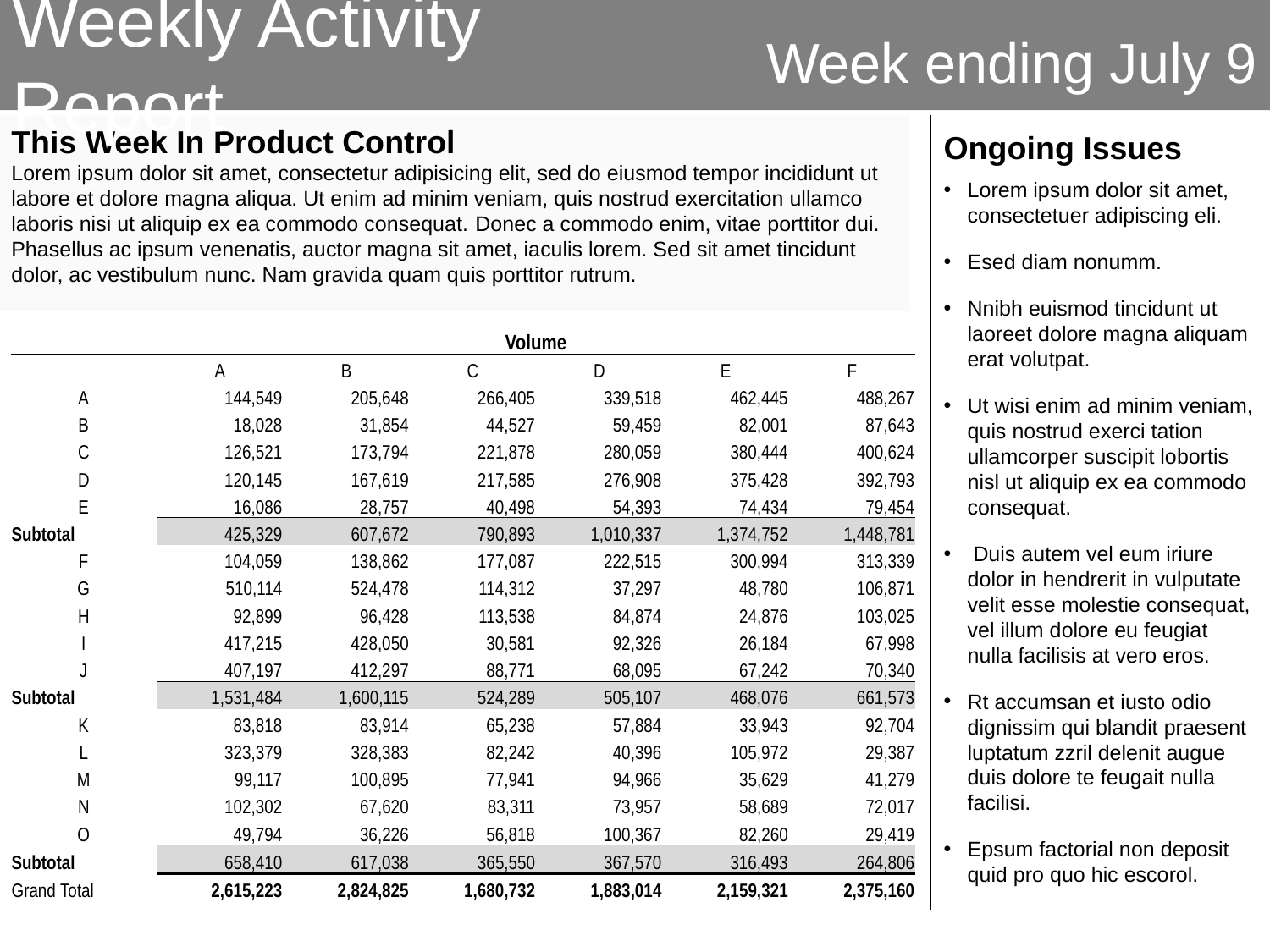

Weekly Activity Report
Week ending July 9
This Week In Product Control
Lorem ipsum dolor sit amet, consectetur adipisicing elit, sed do eiusmod tempor incididunt ut labore et dolore magna aliqua. Ut enim ad minim veniam, quis nostrud exercitation ullamco laboris nisi ut aliquip ex ea commodo consequat. Donec a commodo enim, vitae porttitor dui. Phasellus ac ipsum venenatis, auctor magna sit amet, iaculis lorem. Sed sit amet tincidunt dolor, ac vestibulum nunc. Nam gravida quam quis porttitor rutrum.

Ongoing Issues
Lorem ipsum dolor sit amet, consectetuer adipiscing eli.
Esed diam nonumm.
Nnibh euismod tincidunt ut laoreet dolore magna aliquam erat volutpat.
Ut wisi enim ad minim veniam, quis nostrud exerci tation ullamcorper suscipit lobortis nisl ut aliquip ex ea commodo consequat.
 Duis autem vel eum iriure dolor in hendrerit in vulputate velit esse molestie consequat, vel illum dolore eu feugiat nulla facilisis at vero eros.
Rt accumsan et iusto odio dignissim qui blandit praesent luptatum zzril delenit augue duis dolore te feugait nulla facilisi.
Epsum factorial non deposit quid pro quo hic escorol.
|  | Volume |  |  |  |  |  |
| --- | --- | --- | --- | --- | --- | --- |
|  | A | B | C | D | E | F |
| A | 144,549 | 205,648 | 266,405 | 339,518 | 462,445 | 488,267 |
| B | 18,028 | 31,854 | 44,527 | 59,459 | 82,001 | 87,643 |
| C | 126,521 | 173,794 | 221,878 | 280,059 | 380,444 | 400,624 |
| D | 120,145 | 167,619 | 217,585 | 276,908 | 375,428 | 392,793 |
| E | 16,086 | 28,757 | 40,498 | 54,393 | 74,434 | 79,454 |
| Subtotal | 425,329 | 607,672 | 790,893 | 1,010,337 | 1,374,752 | 1,448,781 |
| F | 104,059 | 138,862 | 177,087 | 222,515 | 300,994 | 313,339 |
| G | 510,114 | 524,478 | 114,312 | 37,297 | 48,780 | 106,871 |
| H | 92,899 | 96,428 | 113,538 | 84,874 | 24,876 | 103,025 |
| I | 417,215 | 428,050 | 30,581 | 92,326 | 26,184 | 67,998 |
| J | 407,197 | 412,297 | 88,771 | 68,095 | 67,242 | 70,340 |
| Subtotal | 1,531,484 | 1,600,115 | 524,289 | 505,107 | 468,076 | 661,573 |
| K | 83,818 | 83,914 | 65,238 | 57,884 | 33,943 | 92,704 |
| L | 323,379 | 328,383 | 82,242 | 40,396 | 105,972 | 29,387 |
| M | 99,117 | 100,895 | 77,941 | 94,966 | 35,629 | 41,279 |
| N | 102,302 | 67,620 | 83,311 | 73,957 | 58,689 | 72,017 |
| O | 49,794 | 36,226 | 56,818 | 100,367 | 82,260 | 29,419 |
| Subtotal | 658,410 | 617,038 | 365,550 | 367,570 | 316,493 | 264,806 |
| Grand Total | 2,615,223 | 2,824,825 | 1,680,732 | 1,883,014 | 2,159,321 | 2,375,160 |